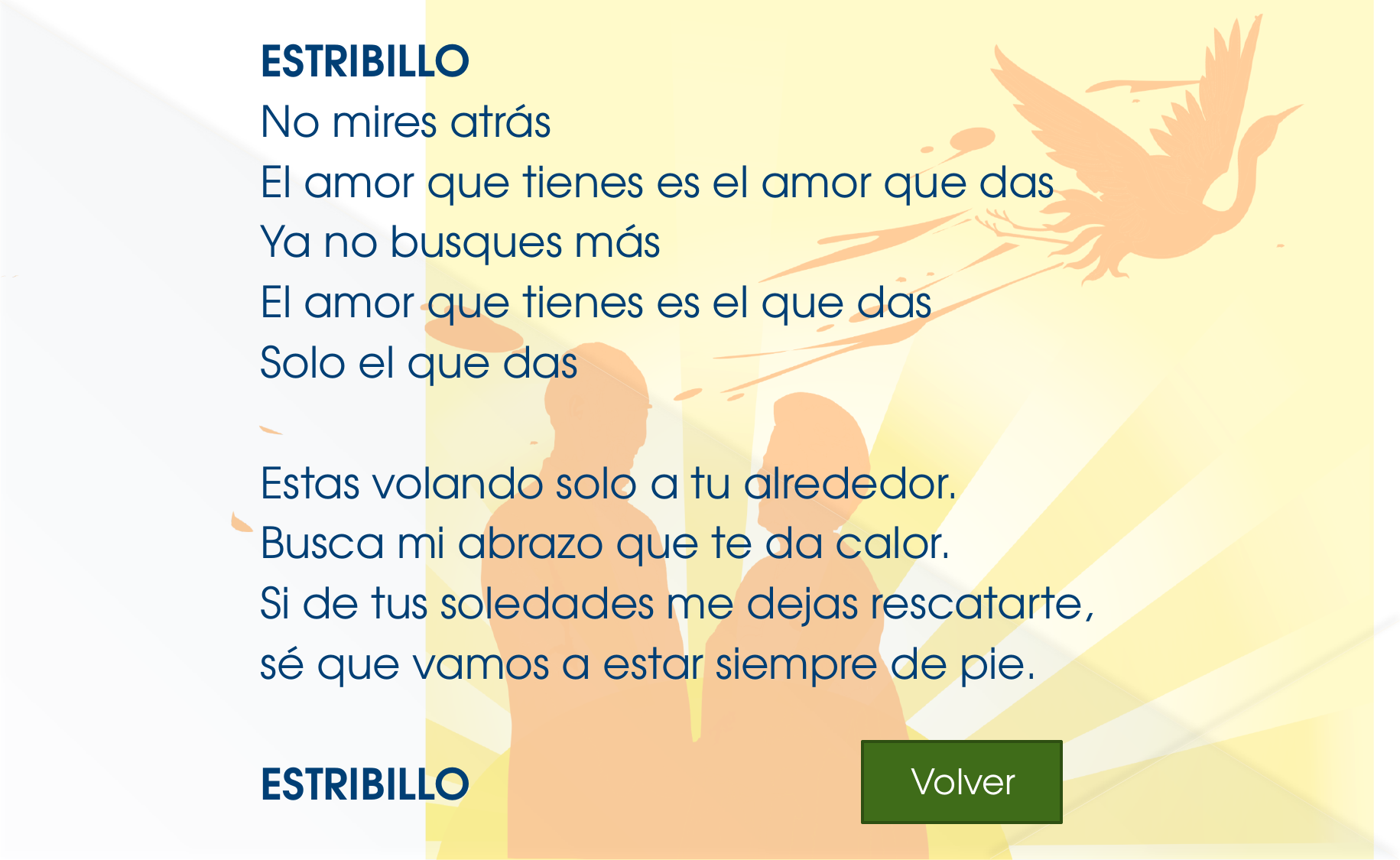

ESTRIBILLO
No mires atrás
El amor que tienes es el amor que das
Ya no busques más
El amor que tienes es el que das
Solo el que das

Estas volando solo a tu alrededor.
Busca mi abrazo que te da calor.
Si de tus soledades me dejas rescatarte,
sé que vamos a estar siempre de pie.

ESTRIBILLO

 Volver